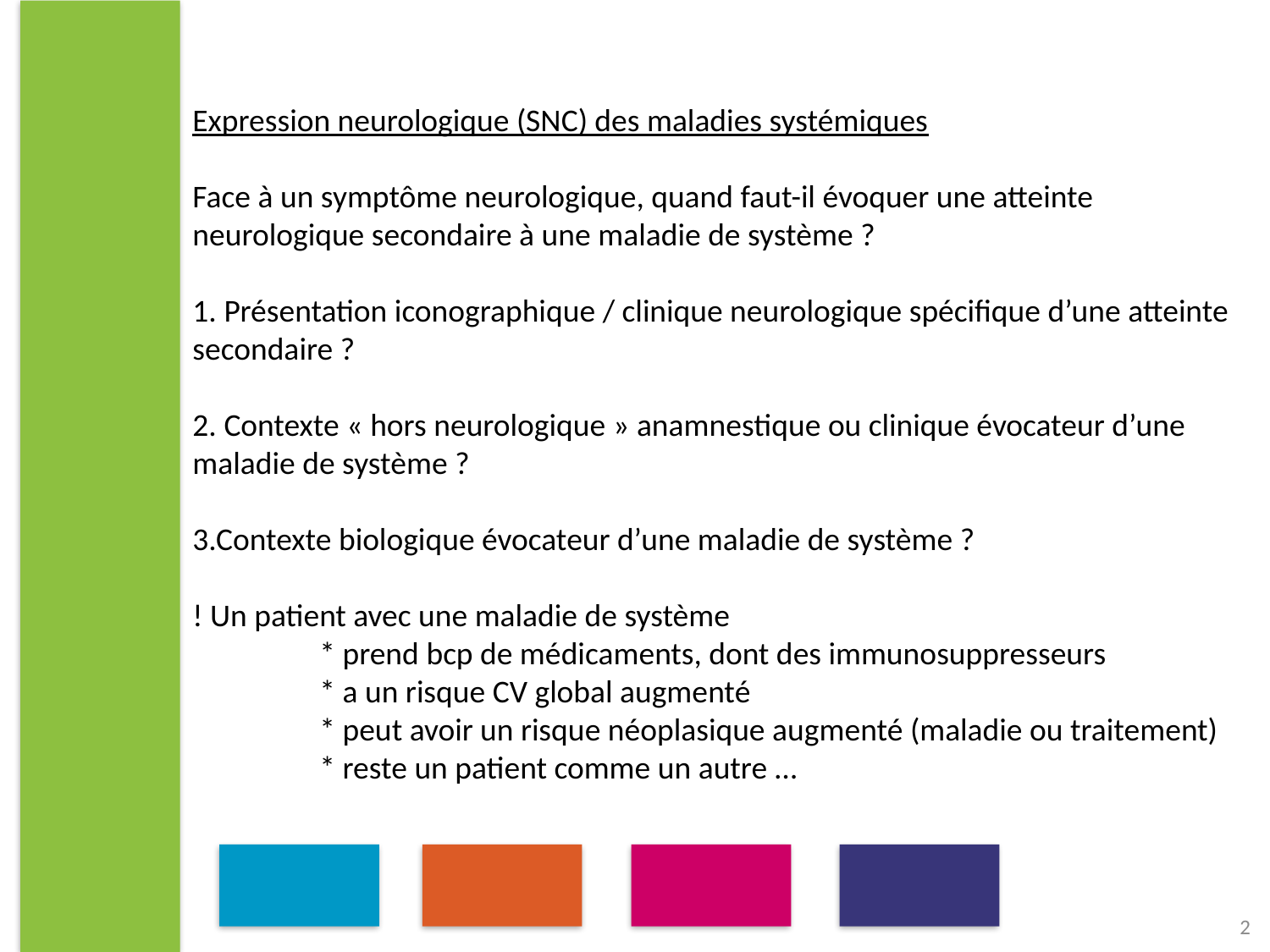

Expression neurologique (SNC) des maladies systémiques

Face à un symptôme neurologique, quand faut-il évoquer une atteinte neurologique secondaire à une maladie de système ?

1. Présentation iconographique / clinique neurologique spécifique d’une atteinte secondaire ?

2. Contexte « hors neurologique » anamnestique ou clinique évocateur d’une maladie de système ?

3.Contexte biologique évocateur d’une maladie de système ?

! Un patient avec une maladie de système
	* prend bcp de médicaments, dont des immunosuppresseurs
	* a un risque CV global augmenté
	* peut avoir un risque néoplasique augmenté (maladie ou traitement)
	* reste un patient comme un autre …

2